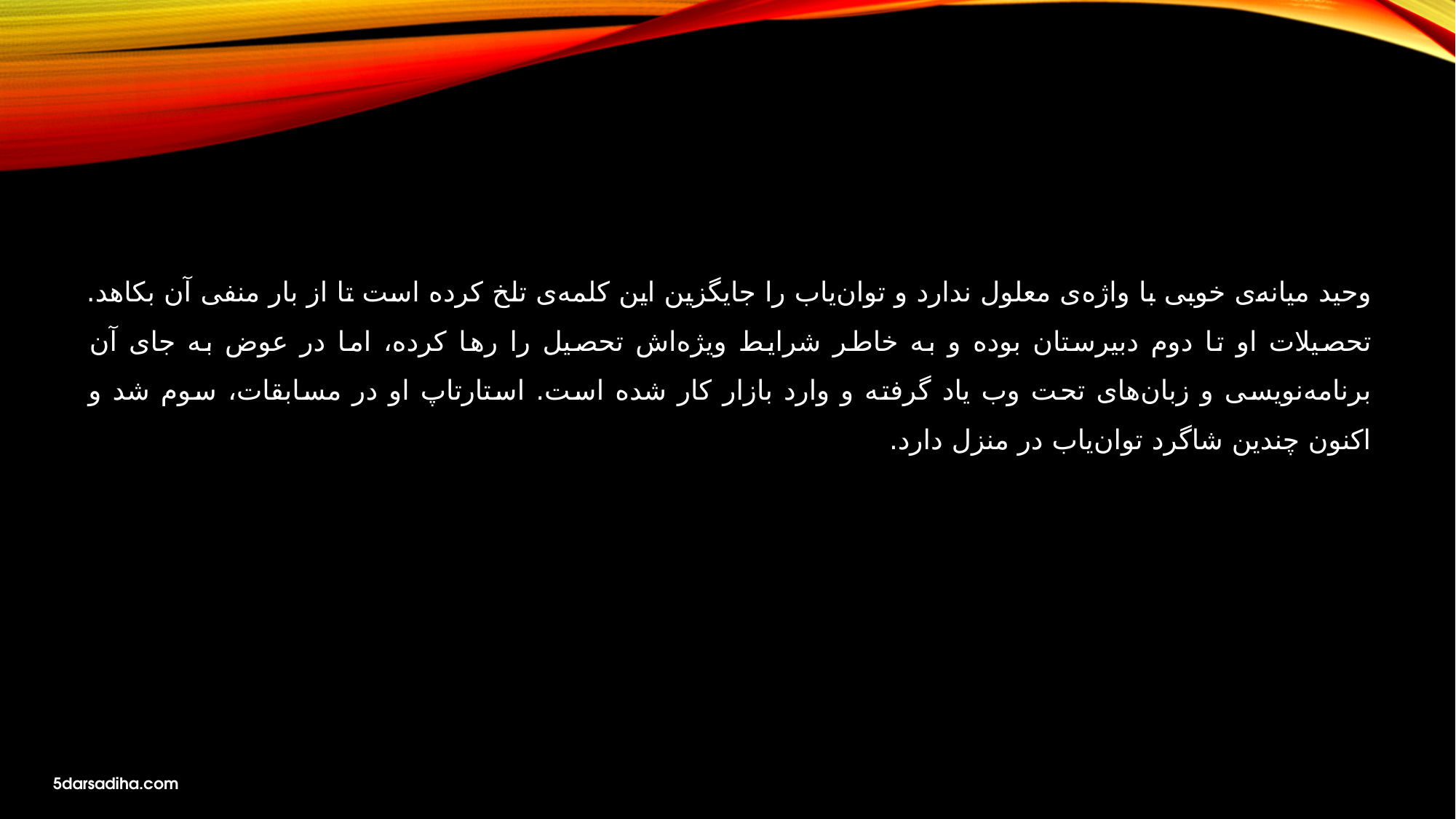

وحید میانه‌ی خوبی با واژه‌ی معلول ندارد و توان‌یاب را جایگزین این کلمه‌ی تلخ کرده است تا از بار منفی آن بکاهد. تحصیلات او تا دوم دبیرستان بوده و به خاطر شرایط ویژه‌اش تحصیل را رها کرده، اما در عوض به جای آن برنامه‌نویسی و زبان‌های تحت وب یاد گرفته و وارد بازار کار شده است. استارتاپ او در مسابقات، سوم شد و اکنون چندین شاگرد توان‌یاب در منزل دارد.
5darsadiha.com